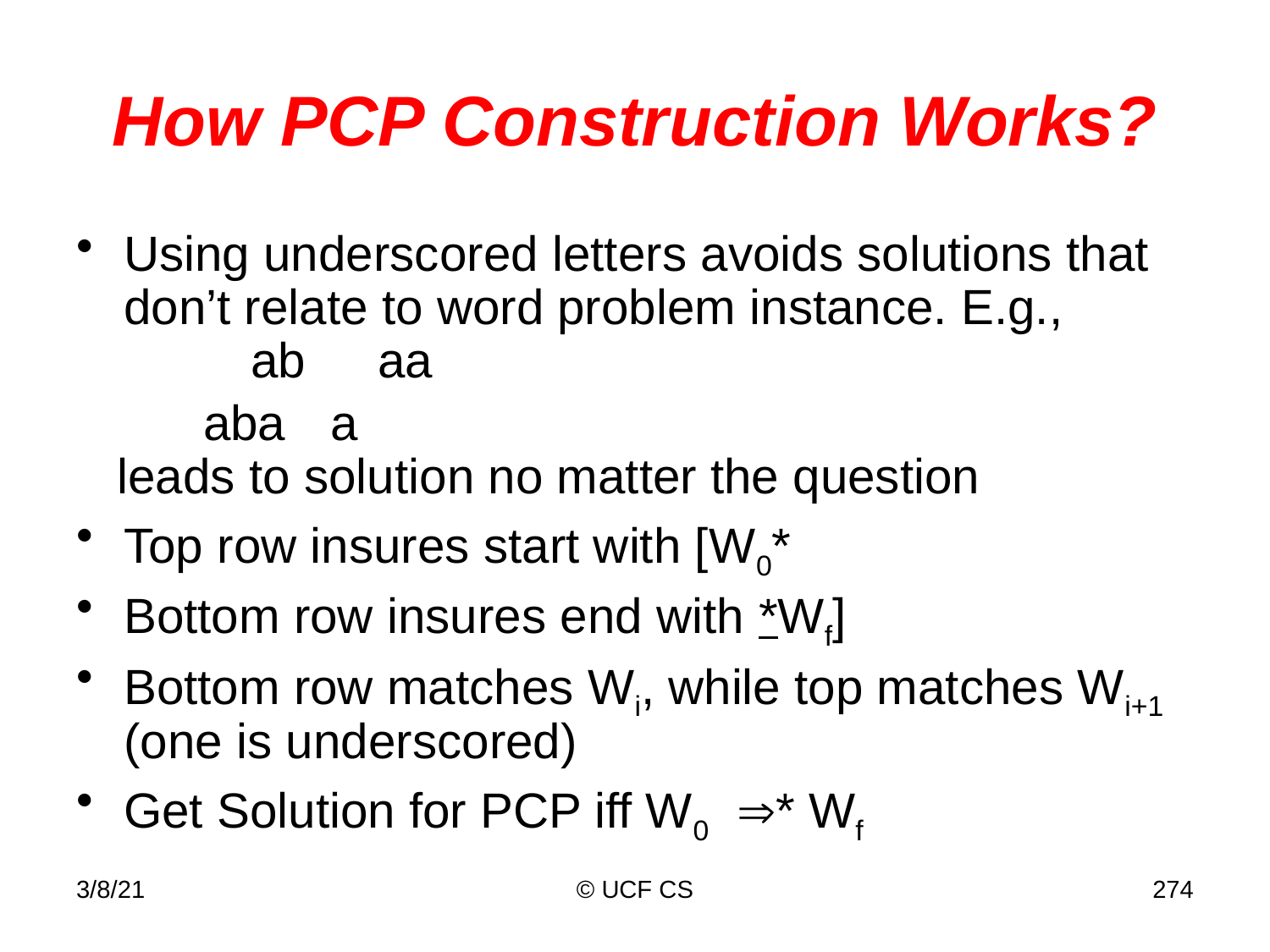

# How PCP Construction Works?
Using underscored letters avoids solutions that don’t relate to word problem instance. E.g.,
	ab	aa
	aba	a
   leads to solution no matter the question
Top row insures start with [W0*
Bottom row insures end with *Wf]
Bottom row matches Wi, while top matches Wi+1 (one is underscored)
Get Solution for PCP iff W0  ⇒* Wf
3/8/21
© UCF CS
274